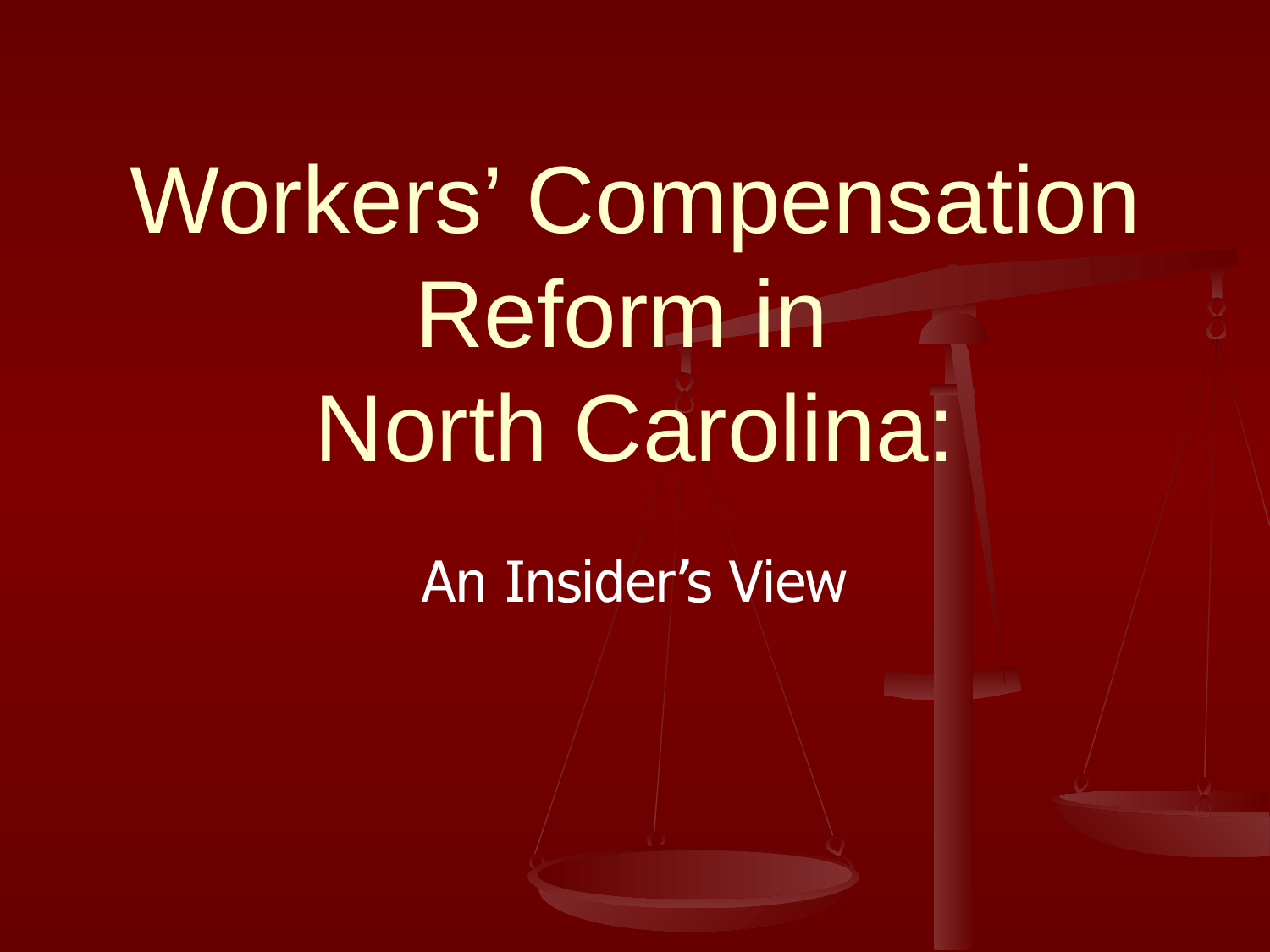

# Workers’ Compensation Reform in North Carolina:
An Insider’s View